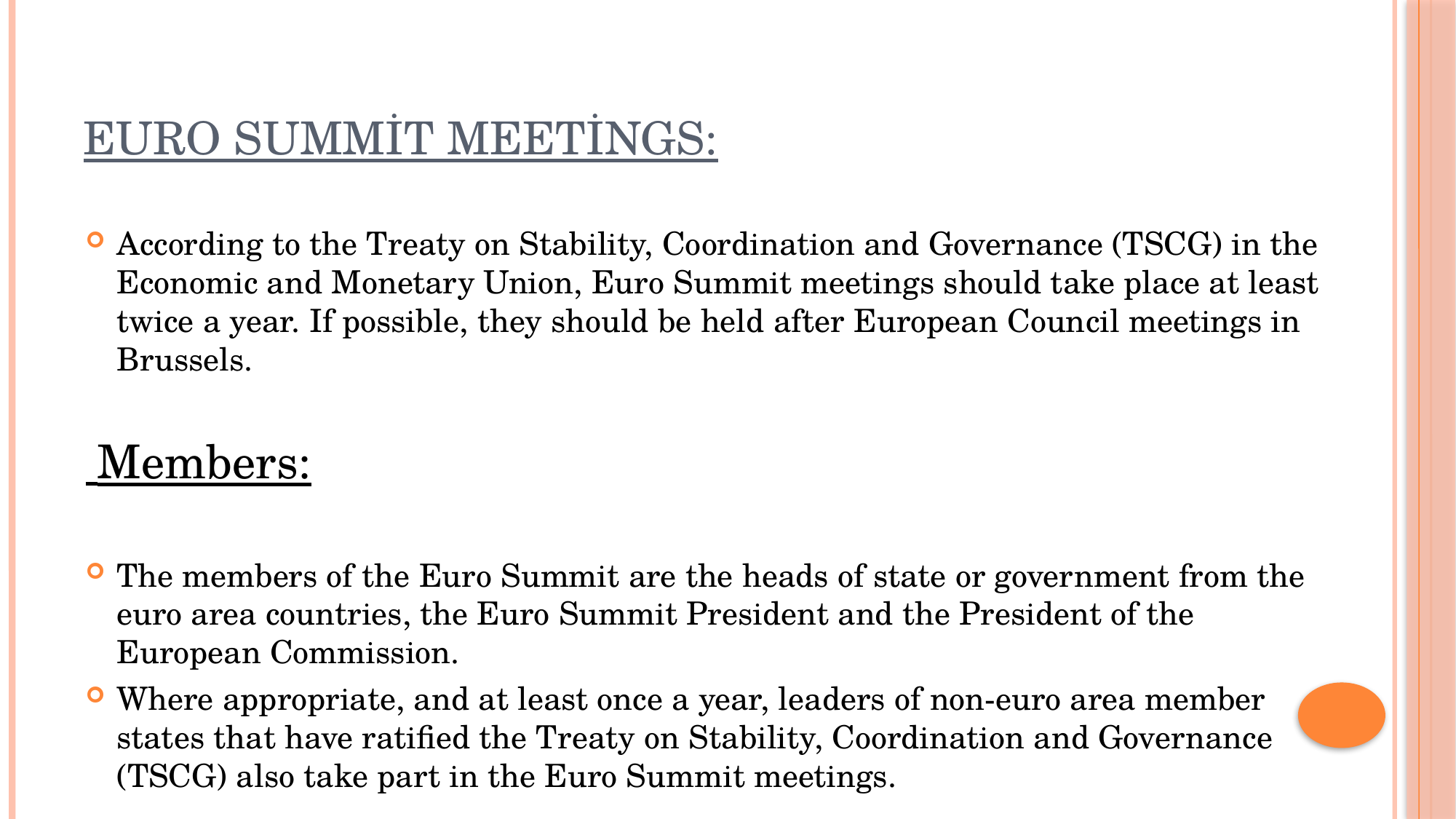

# Euro Summit Meetings:
According to the Treaty on Stability, Coordination and Governance (TSCG) in the Economic and Monetary Union, Euro Summit meetings should take place at least twice a year. If possible, they should be held after European Council meetings in Brussels.

 Members:

The members of the Euro Summit are the heads of state or government from the euro area countries, the Euro Summit President and the President of the European Commission.
Where appropriate, and at least once a year, leaders of non-euro area member states that have ratified the Treaty on Stability, Coordination and Governance (TSCG) also take part in the Euro Summit meetings.